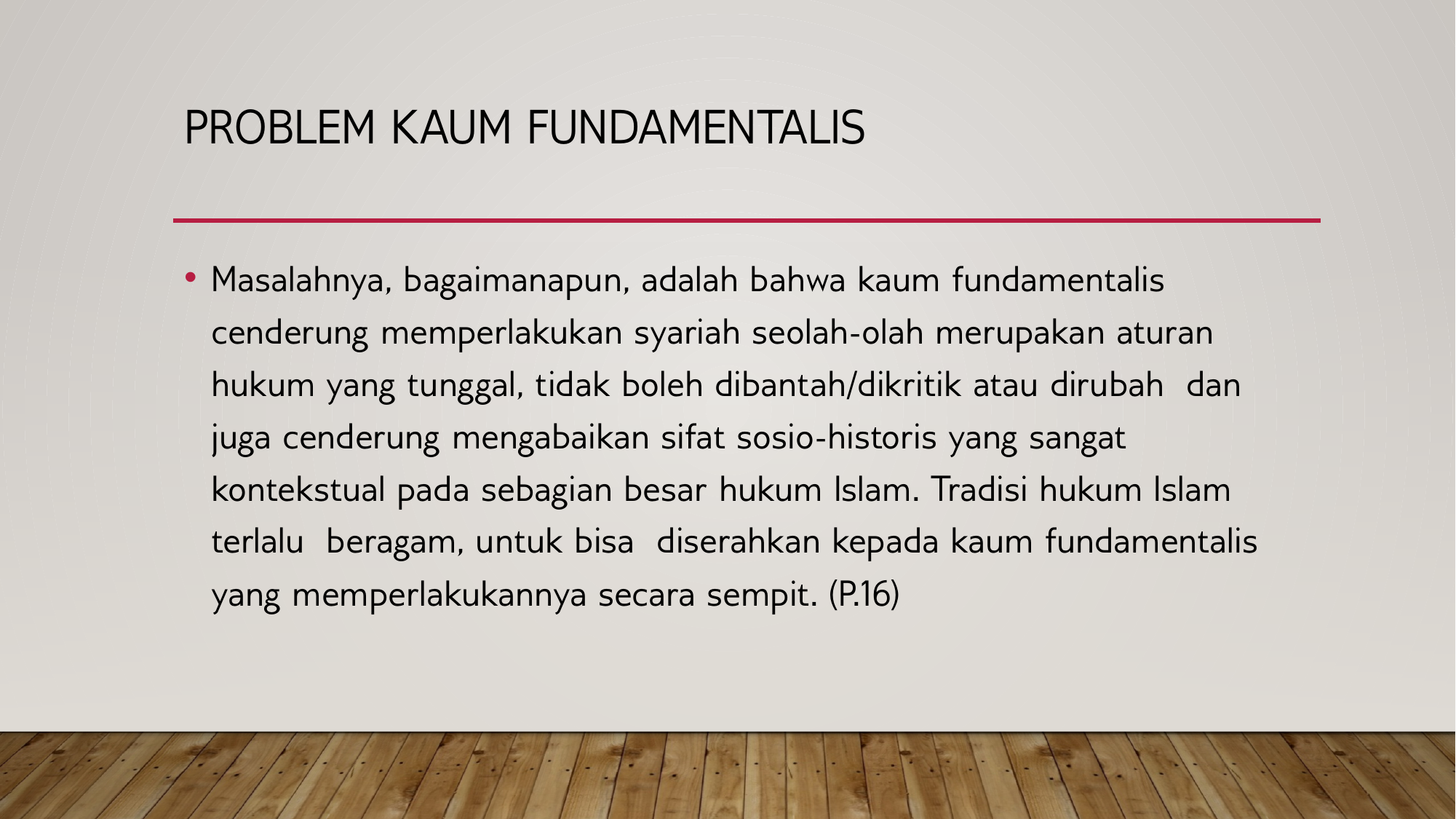

# Problem kaum fundamentalis
Masalahnya, bagaimanapun, adalah bahwa kaum fundamentalis cenderung memperlakukan syariah seolah-olah merupakan aturan  hukum yang tunggal, tidak boleh dibantah/dikritik atau dirubah  dan juga cenderung mengabaikan sifat sosio-historis yang sangat kontekstual pada sebagian besar hukum Islam. Tradisi hukum Islam terlalu  beragam, untuk bisa  diserahkan kepada kaum fundamentalis yang memperlakukannya secara sempit. (P.16)